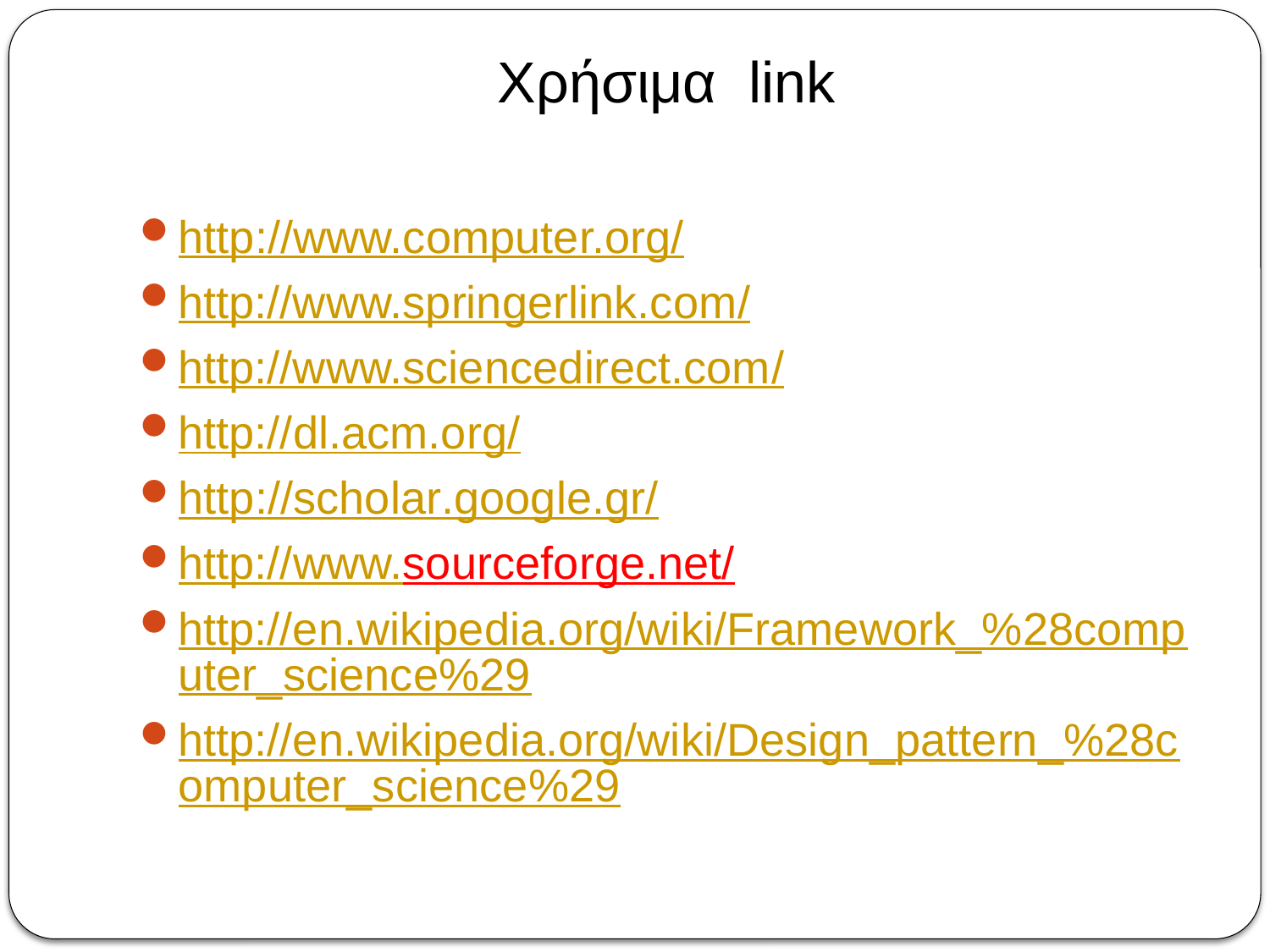

# Χρήσιμα  link
http://www.computer.org/
http://www.springerlink.com/
http://www.sciencedirect.com/
http://dl.acm.org/
http://scholar.google.gr/
http://www.sourceforge.net/
http://en.wikipedia.org/wiki/Framework_%28computer_science%29
http://en.wikipedia.org/wiki/Design_pattern_%28computer_science%29